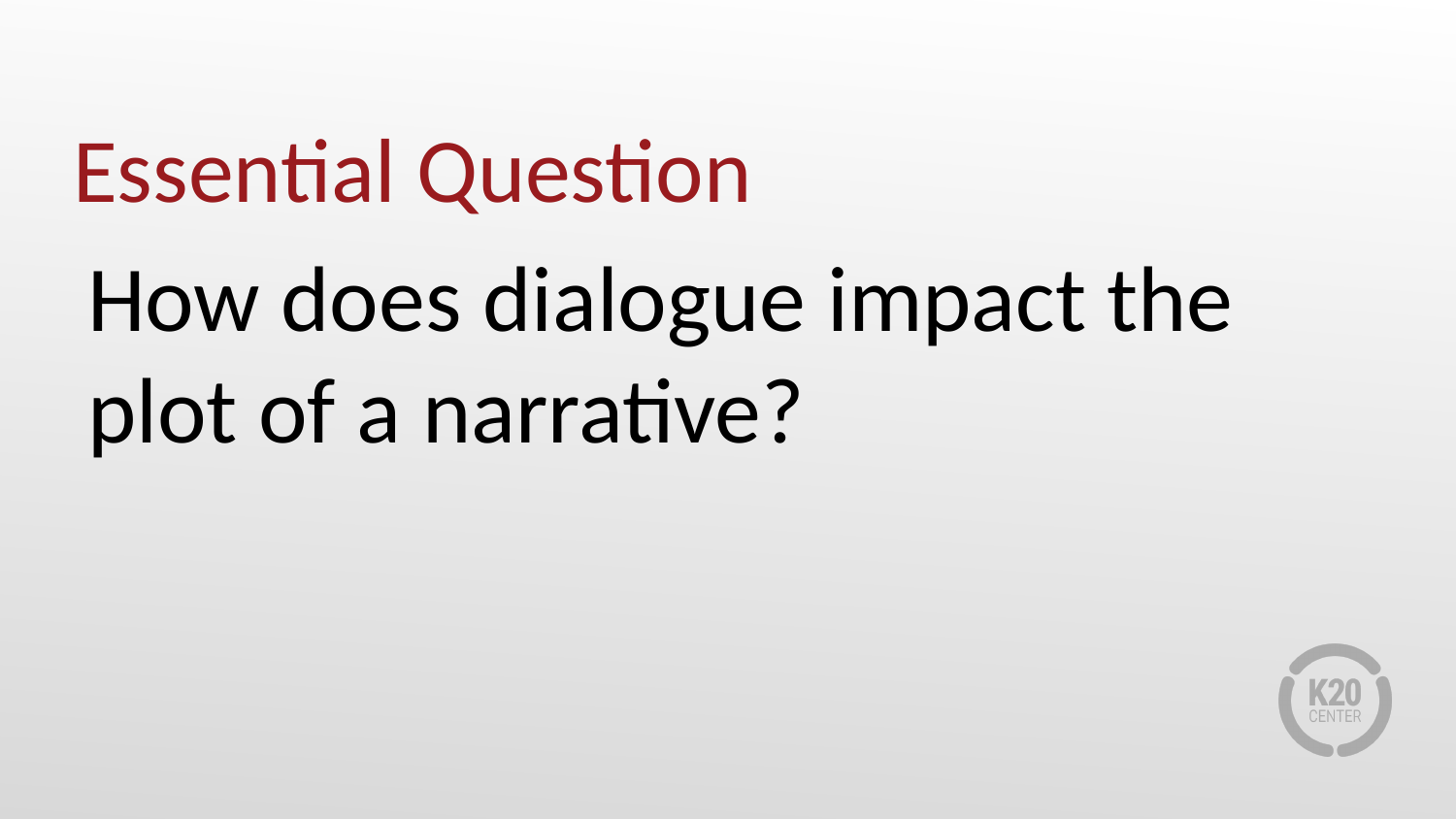

# Essential Question
How does dialogue impact the plot of a narrative?